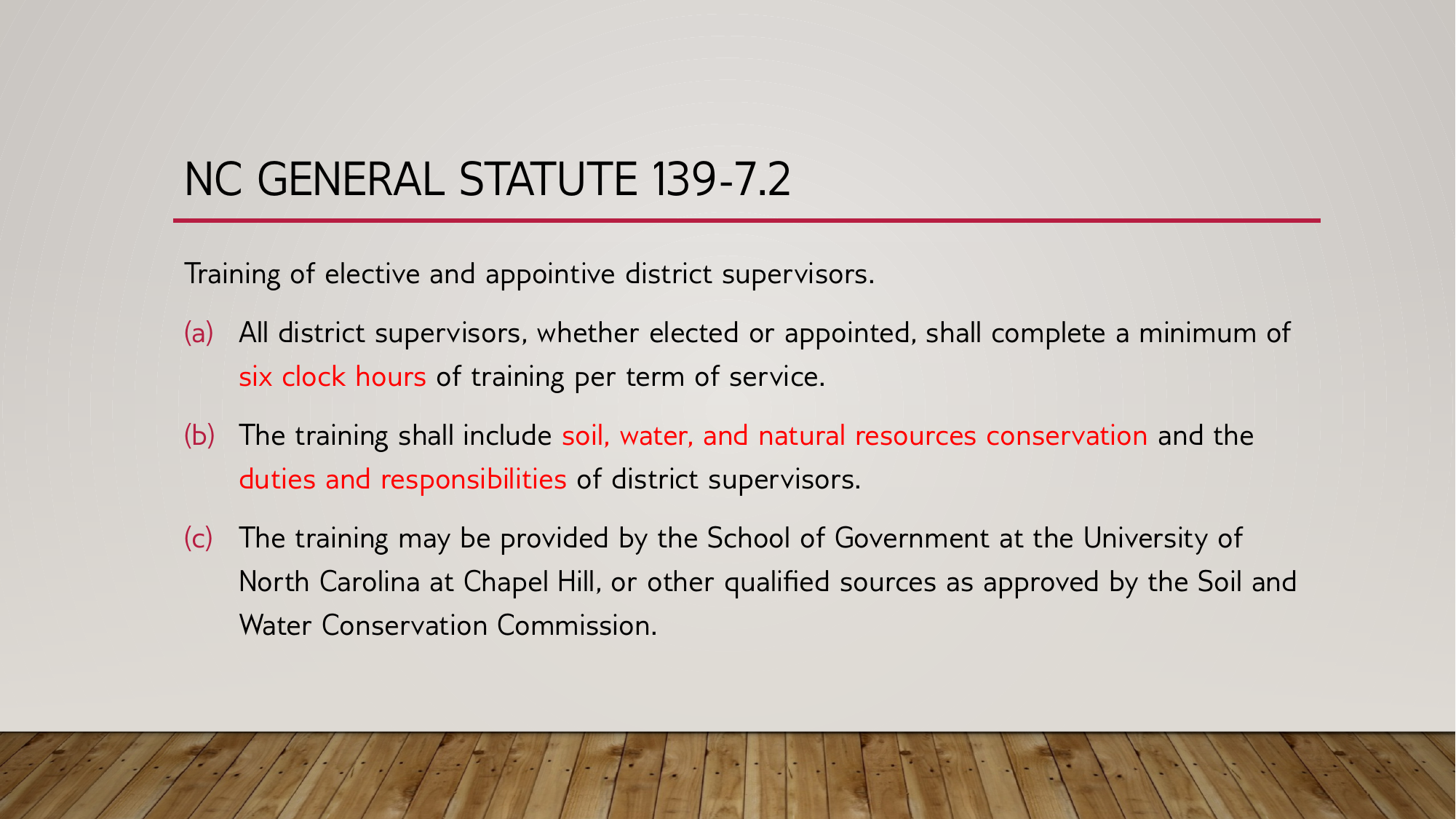

# Nc general statute 139-7.2
Training of elective and appointive district supervisors.
All district supervisors, whether elected or appointed, shall complete a minimum of six clock hours of training per term of service.
The training shall include soil, water, and natural resources conservation and the duties and responsibilities of district supervisors.
The training may be provided by the School of Government at the University of North Carolina at Chapel Hill, or other qualified sources as approved by the Soil and Water Conservation Commission.